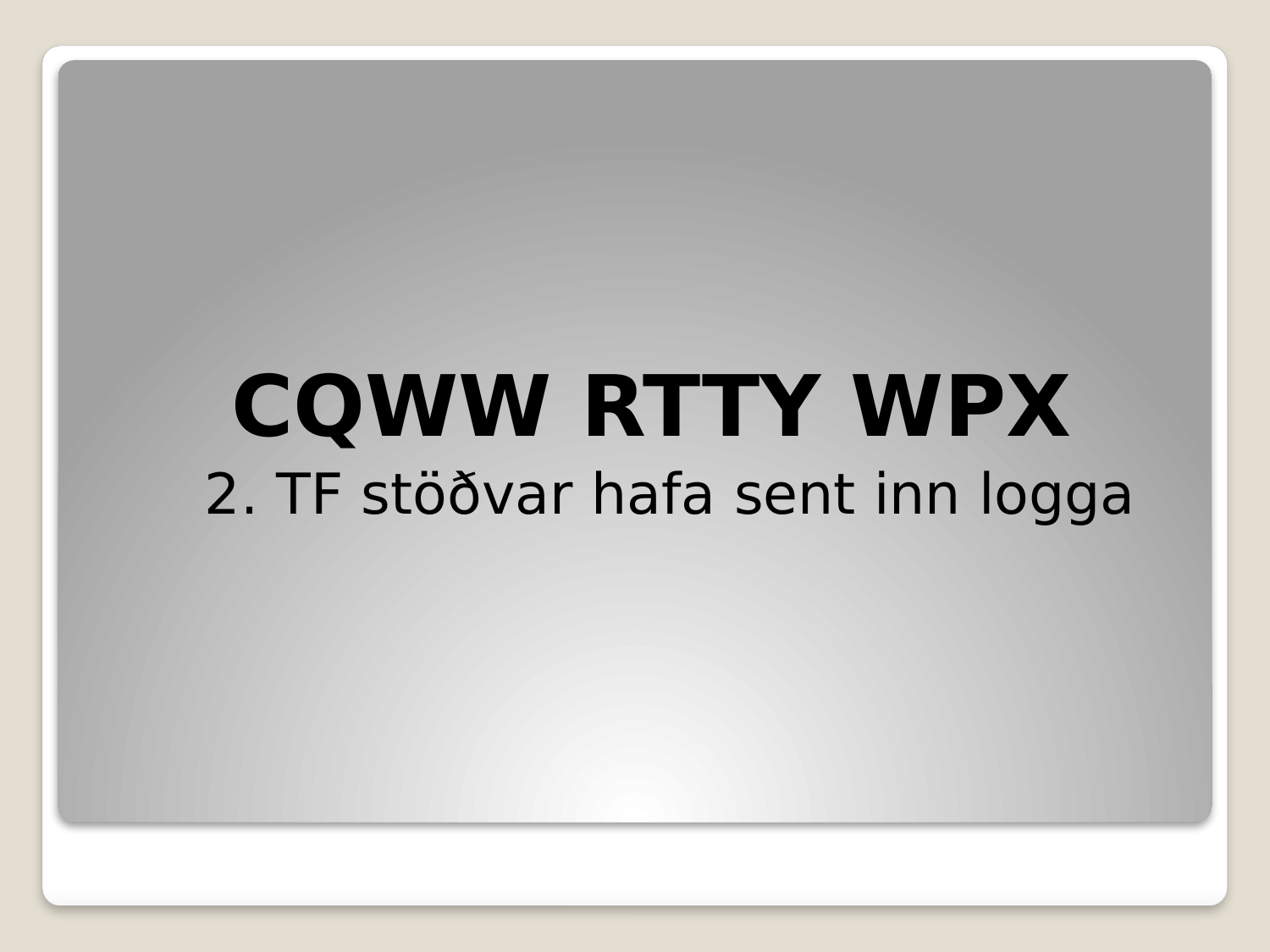

CQWW RTTY WPX
	   2. TF stöðvar hafa sent inn logga
#